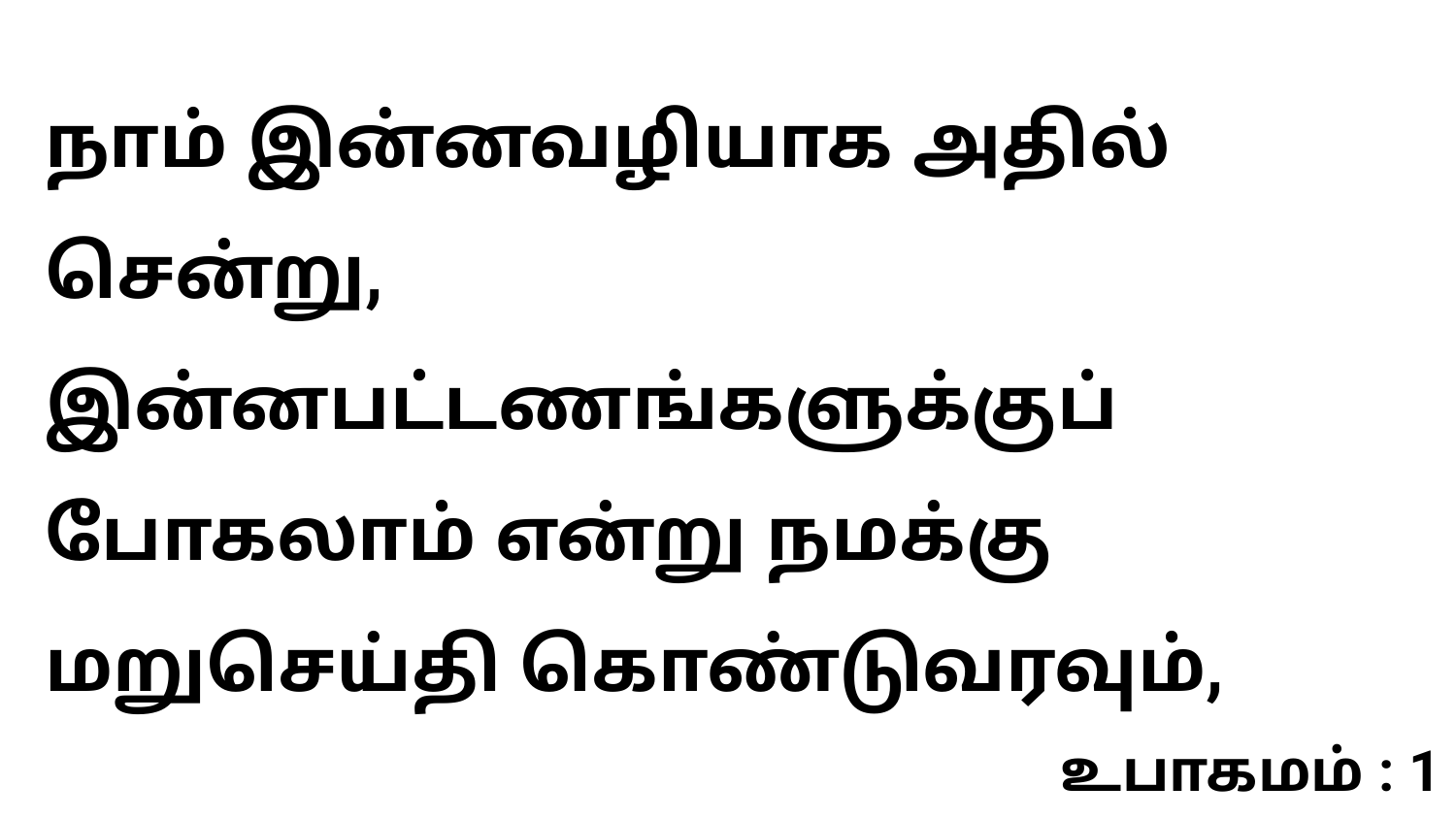

நாம் இன்னவழியாக அதில் சென்று, இன்னபட்டணங்களுக்குப் போகலாம் என்று நமக்கு மறுசெய்தி கொண்டுவரவும்,
உபாகமம் : 1